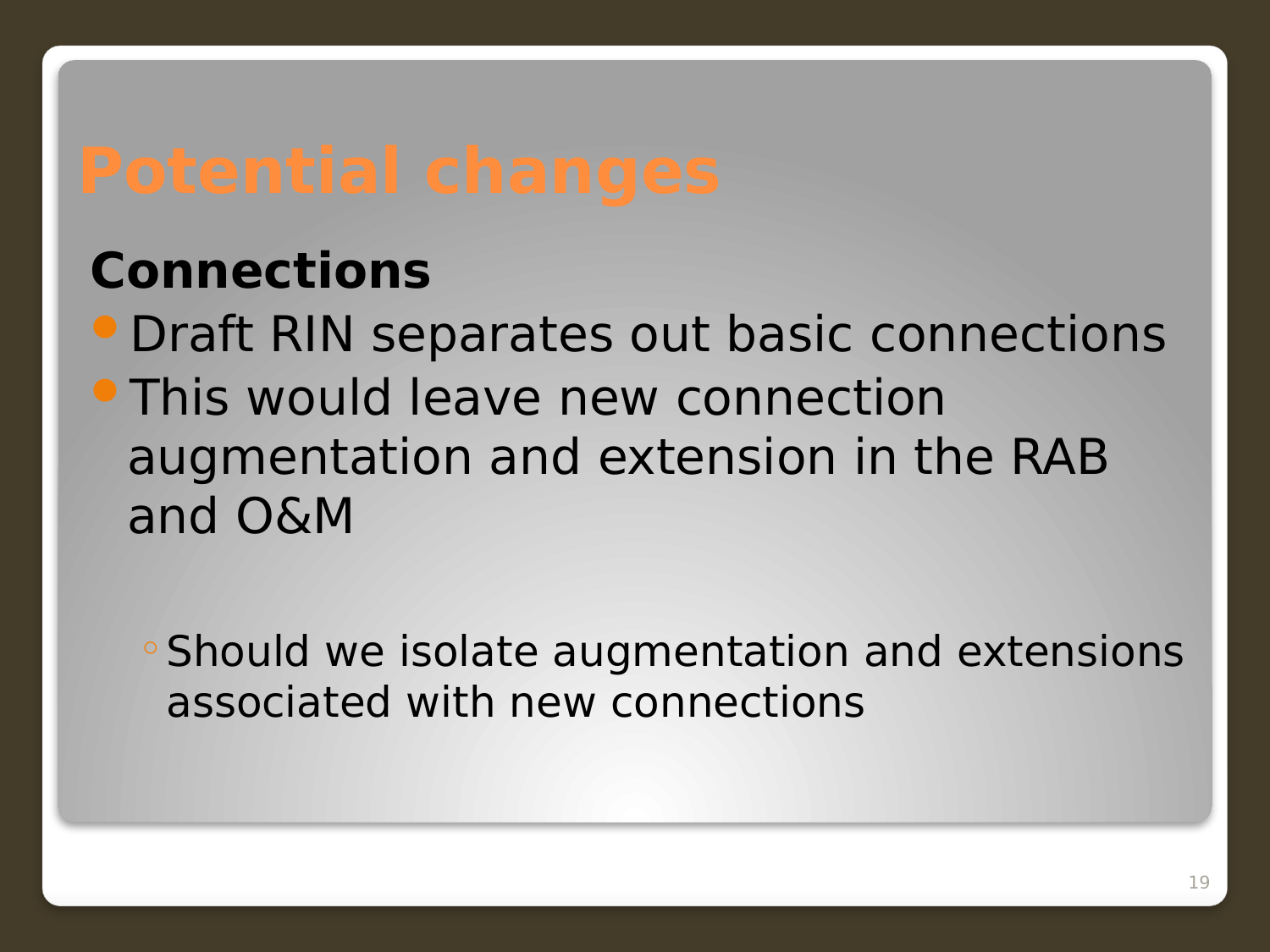

# Potential changes
Connections
Draft RIN separates out basic connections
This would leave new connection augmentation and extension in the RAB and O&M

Should we isolate augmentation and extensions associated with new connections

19